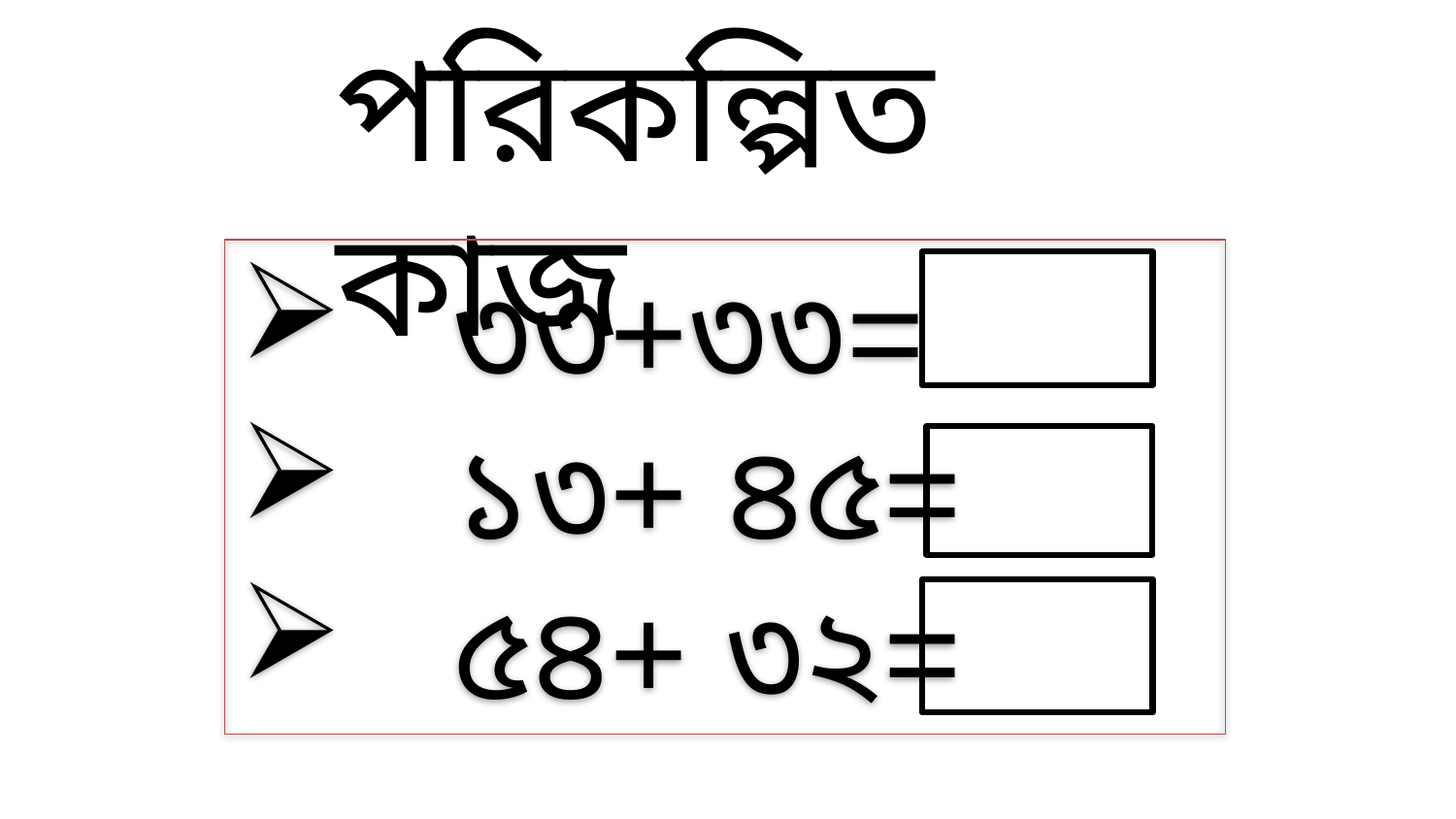

পরিকল্পিত কাজ
   ৩৩+৩৩=
   ১৩+ ৪৫=
   ৫৪+ ৩২=